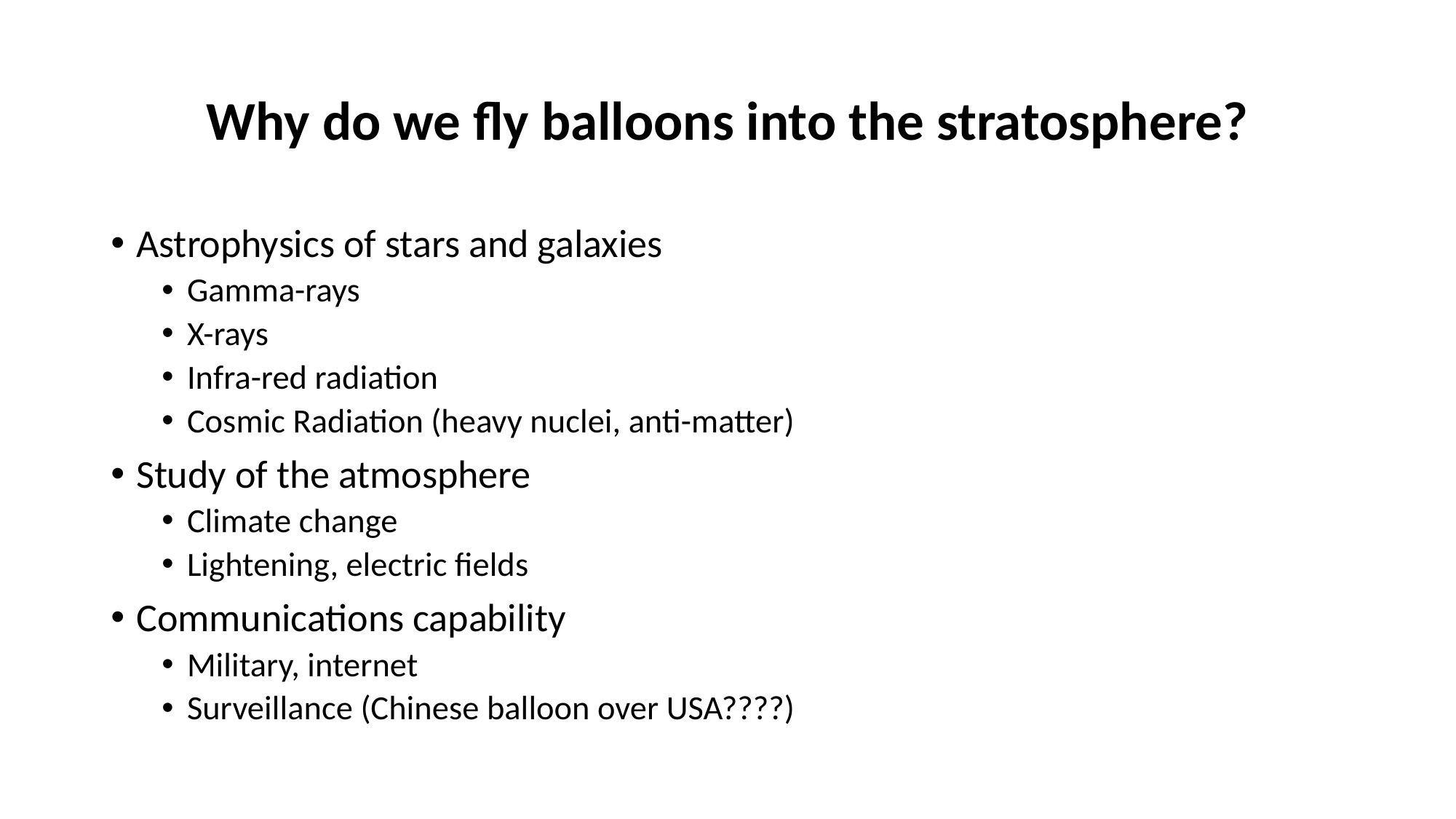

# Why do we fly balloons into the stratosphere?
Astrophysics of stars and galaxies
Gamma-rays
X-rays
Infra-red radiation
Cosmic Radiation (heavy nuclei, anti-matter)
Study of the atmosphere
Climate change
Lightening, electric fields
Communications capability
Military, internet
Surveillance (Chinese balloon over USA????)